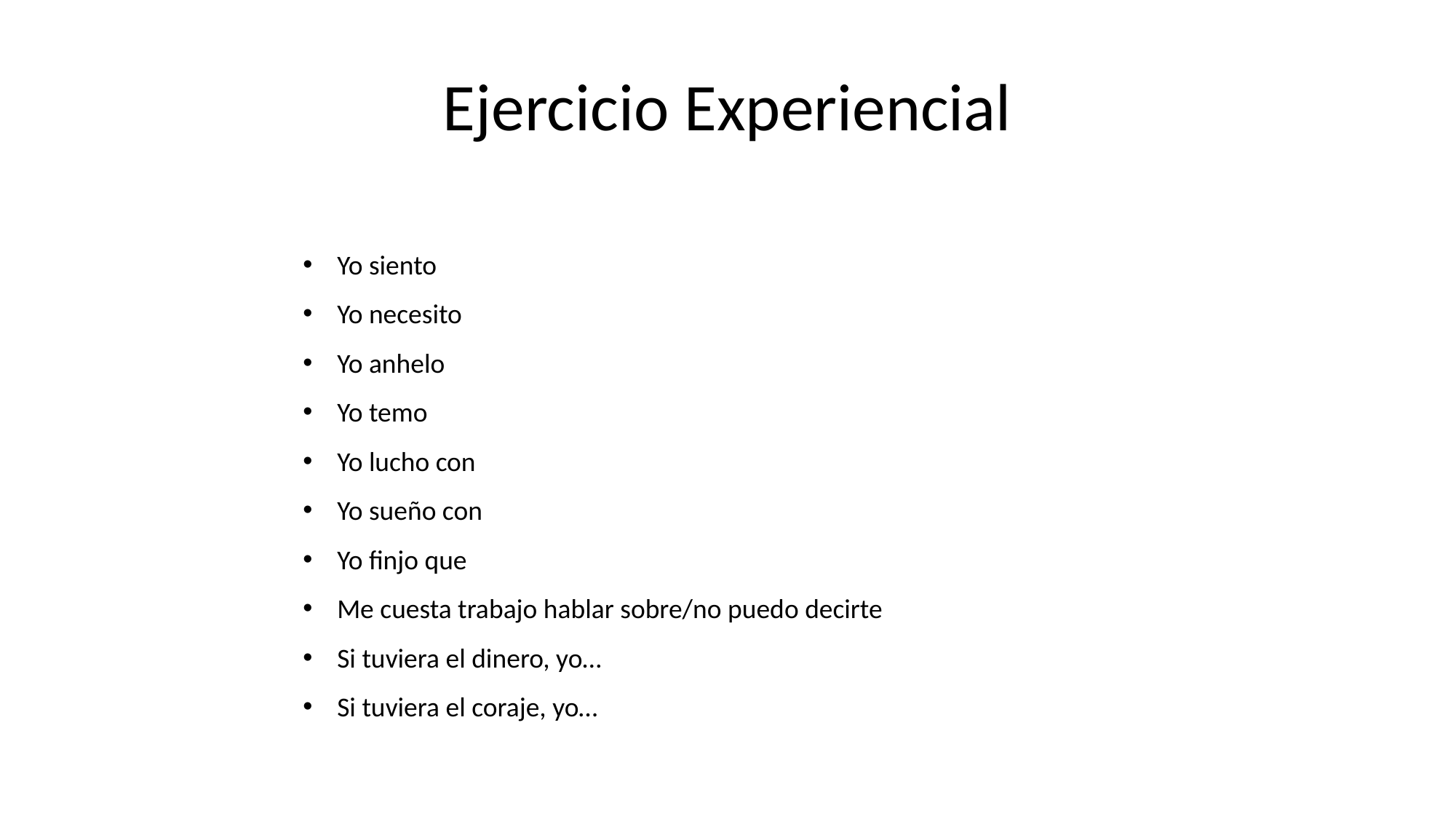

# Ejercicio Experiencial
Yo siento
Yo necesito
Yo anhelo
Yo temo
Yo lucho con
Yo sueño con
Yo finjo que
Me cuesta trabajo hablar sobre/no puedo decirte
Si tuviera el dinero, yo…
Si tuviera el coraje, yo…